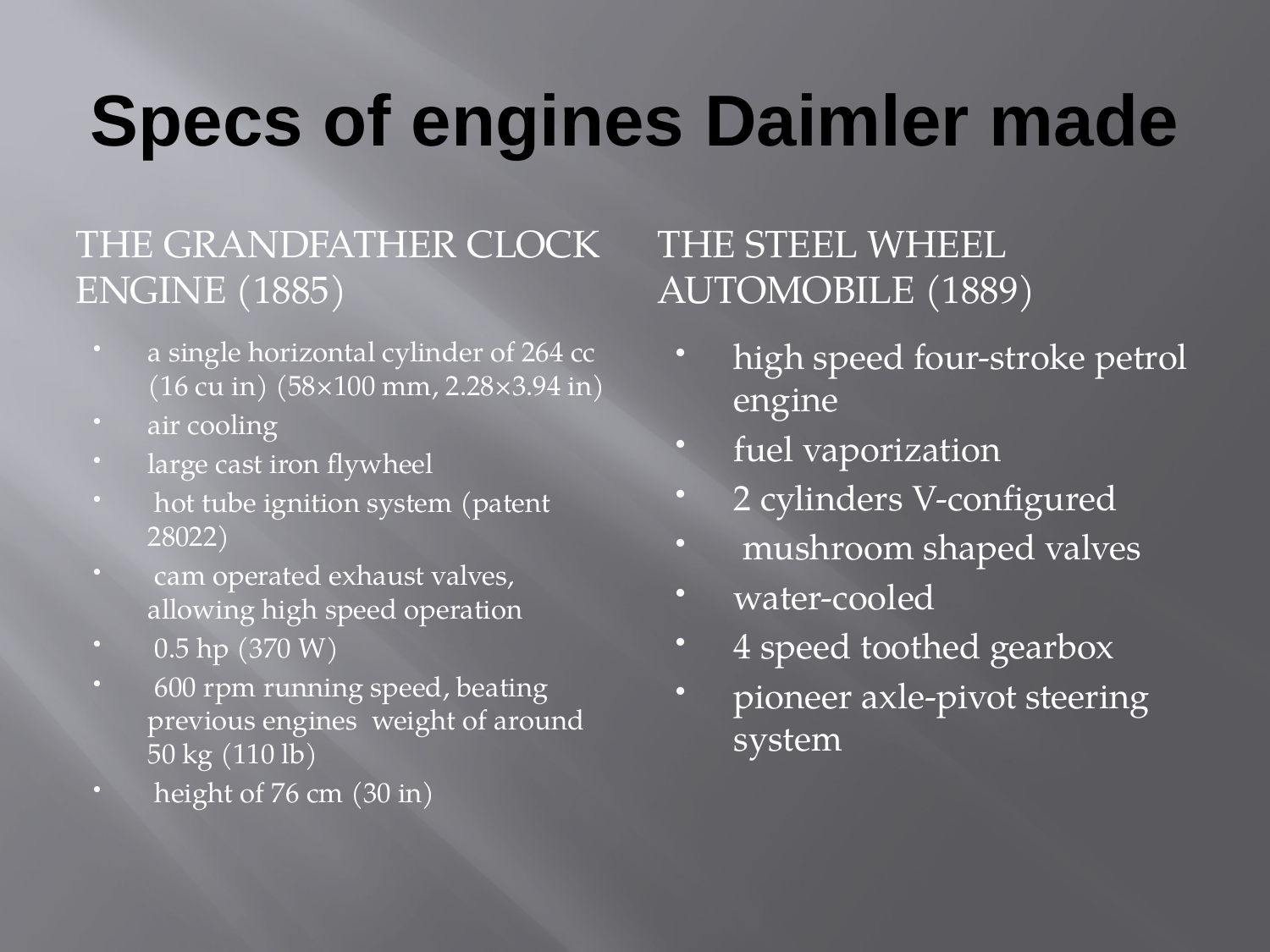

# Specs of engines Daimler made
The Grandfather Clock Engine (1885)
The Steel Wheel Automobile (1889)
a single horizontal cylinder of 264 cc (16 cu in) (58×100 mm, 2.28×3.94 in)
air cooling
large cast iron flywheel
 hot tube ignition system (patent 28022)
 cam operated exhaust valves, allowing high speed operation
 0.5 hp (370 W)
 600 rpm running speed, beating previous engines  weight of around 50 kg (110 lb)
 height of 76 cm (30 in)

high speed four-stroke petrol engine
fuel vaporization
2 cylinders V-configured
 mushroom shaped valves
water-cooled
4 speed toothed gearbox
pioneer axle-pivot steering system